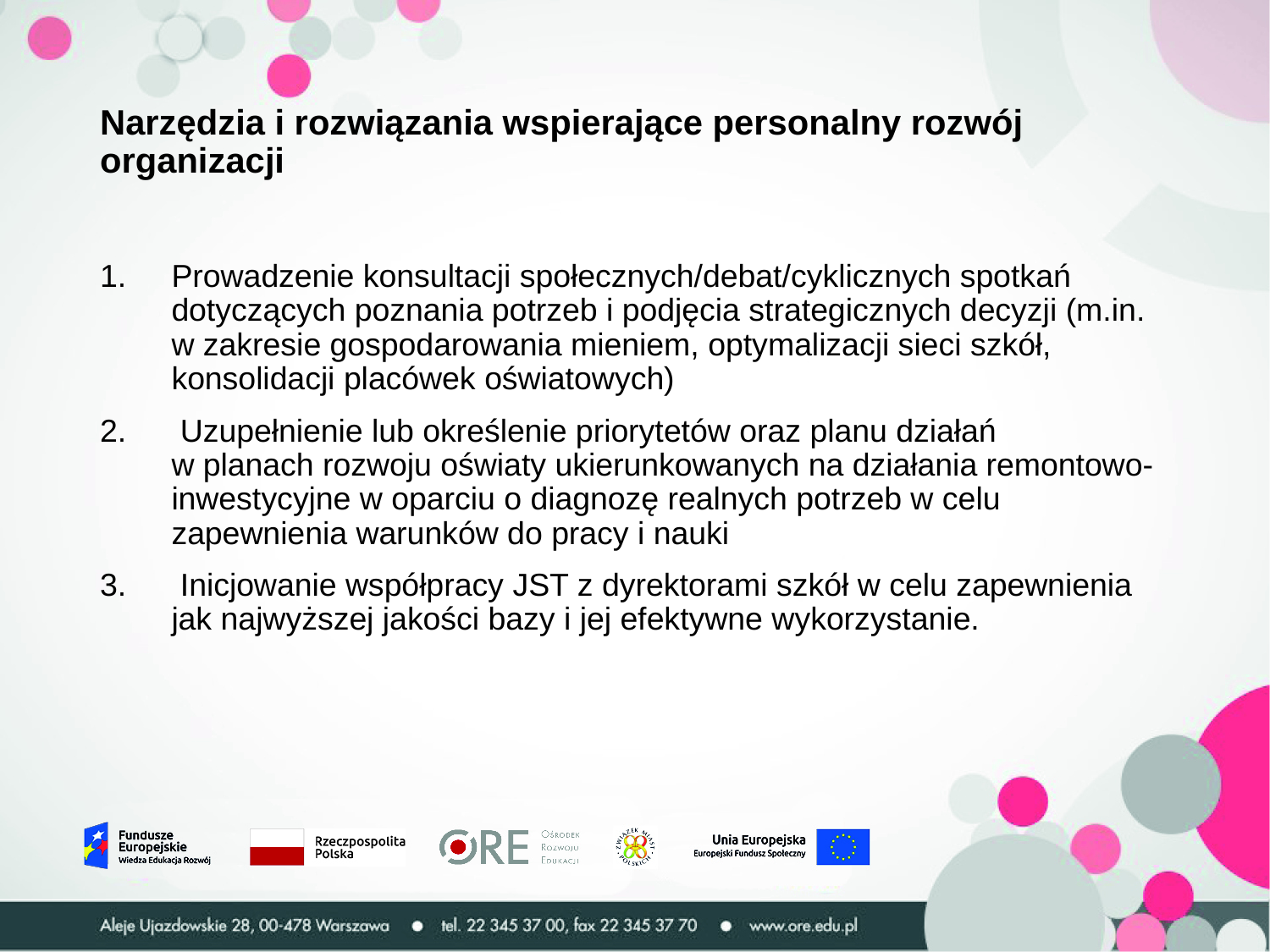

# Narzędzia i rozwiązania wspierające personalny rozwój organizacji
Prowadzenie konsultacji społecznych/debat/cyklicznych spotkań dotyczących poznania potrzeb i podjęcia strategicznych decyzji (m.in. w zakresie gospodarowania mieniem, optymalizacji sieci szkół, konsolidacji placówek oświatowych)
 Uzupełnienie lub określenie priorytetów oraz planu działań
w planach rozwoju oświaty ukierunkowanych na działania remontowo- inwestycyjne w oparciu o diagnozę realnych potrzeb w celu zapewnienia warunków do pracy i nauki
 Inicjowanie współpracy JST z dyrektorami szkół w celu zapewnienia jak najwyższej jakości bazy i jej efektywne wykorzystanie.